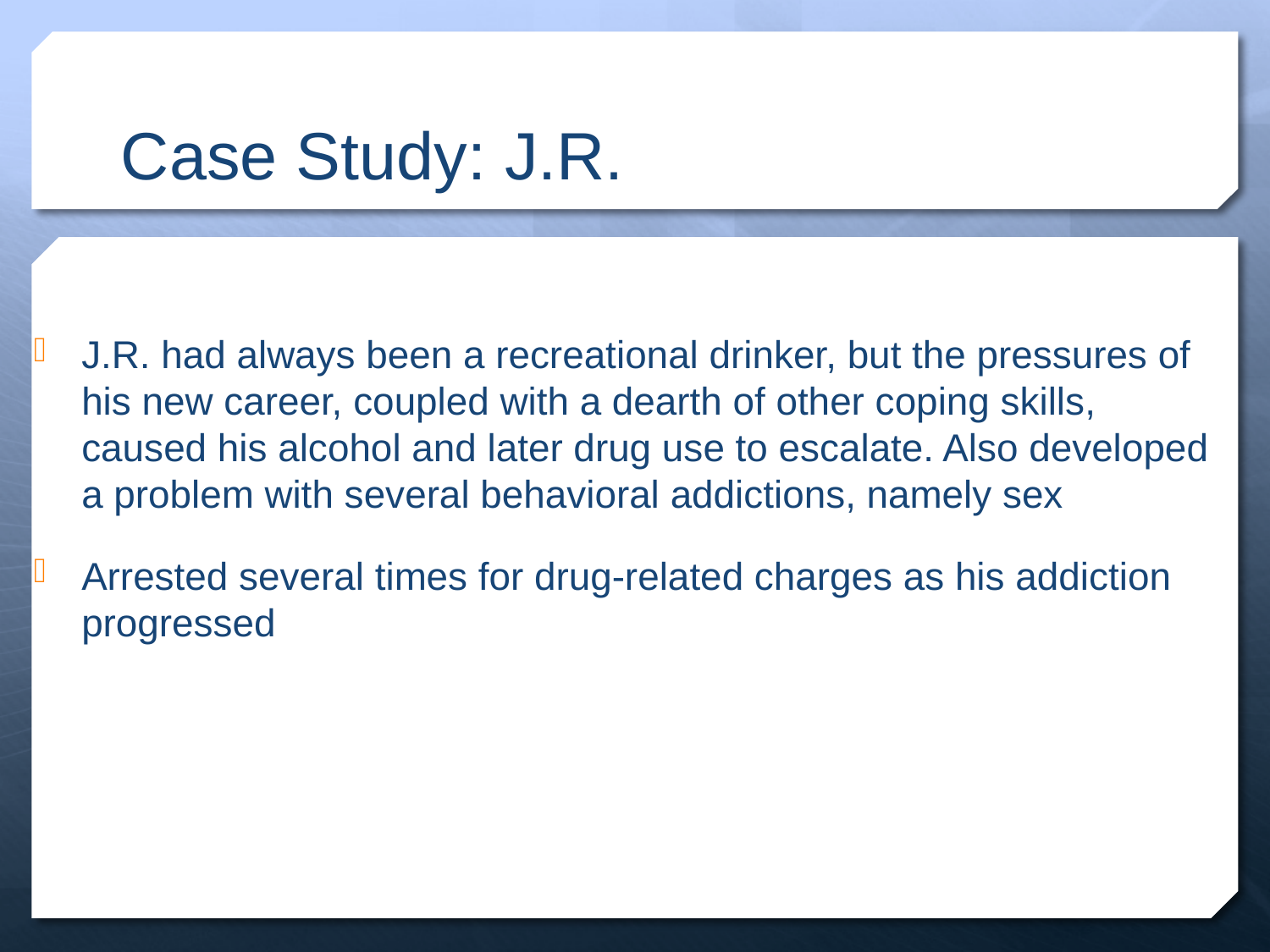

# Case Study: J.R.
J.R. had always been a recreational drinker, but the pressures of his new career, coupled with a dearth of other coping skills, caused his alcohol and later drug use to escalate. Also developed a problem with several behavioral addictions, namely sex
Arrested several times for drug-related charges as his addiction progressed